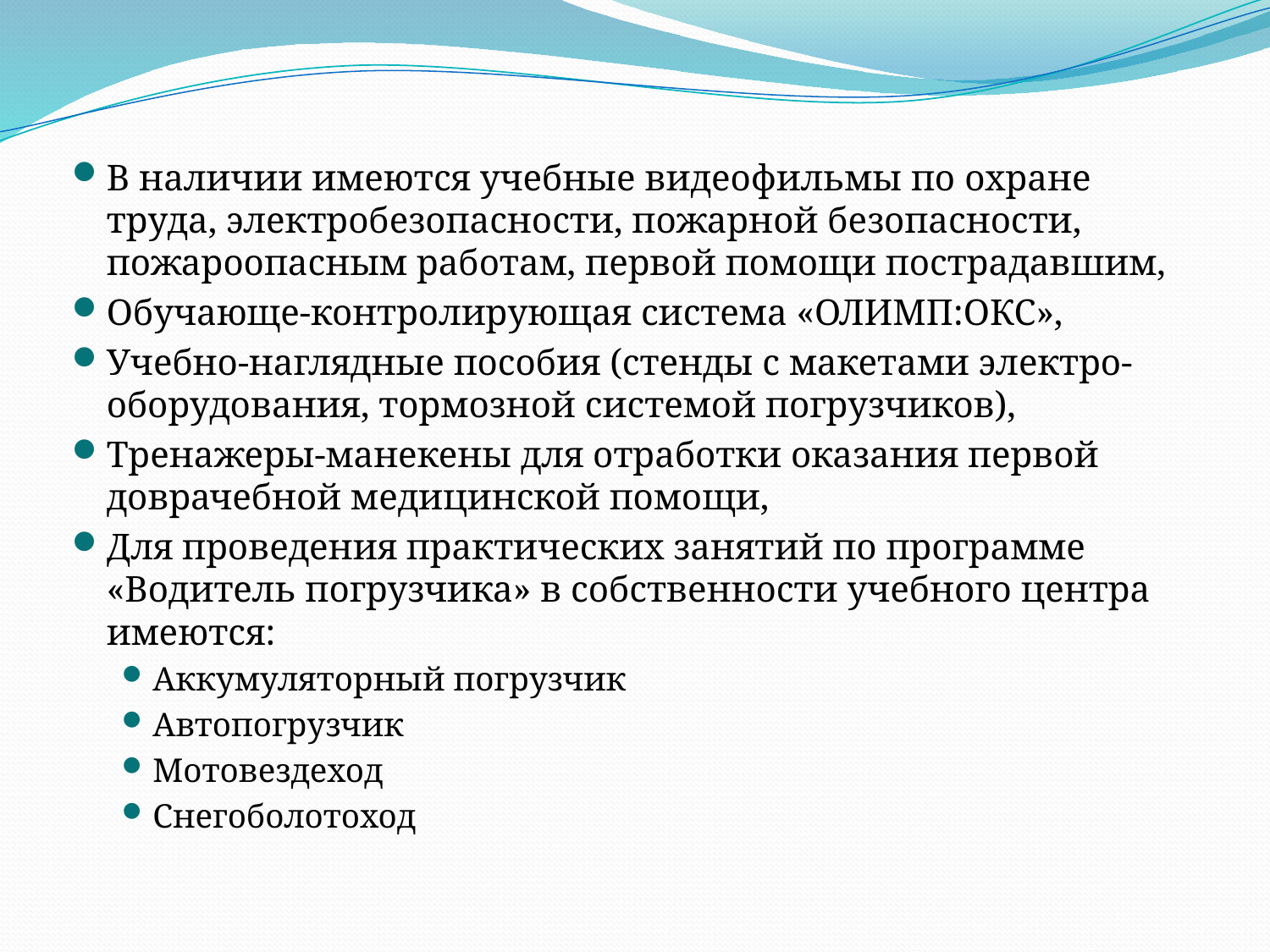

В наличии имеются учебные видеофильмы по охране труда, электробезопасности, пожарной безопасности, пожароопасным работам, первой помощи пострадавшим,
Обучающе-контролирующая система «ОЛИМП:ОКС»,
Учебно-наглядные пособия (стенды с макетами электро- оборудования, тормозной системой погрузчиков),
Тренажеры-манекены для отработки оказания первой доврачебной медицинской помощи,
Для проведения практических занятий по программе «Водитель погрузчика» в собственности учебного центра имеются:
Аккумуляторный погрузчик
Автопогрузчик
Мотовездеход
Снегоболотоход